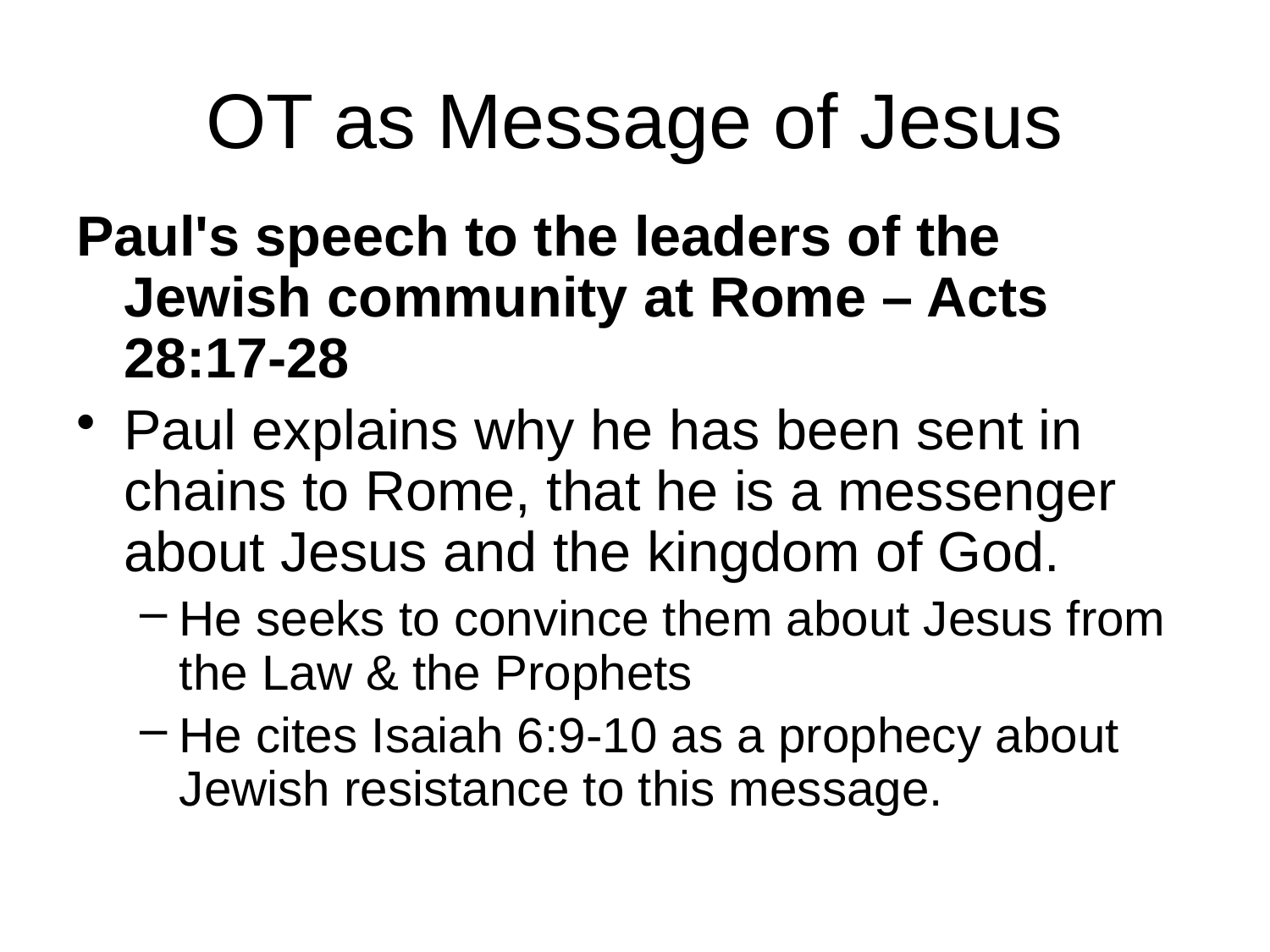

# OT as Message of Jesus
Paul's speech to the leaders of the Jewish community at Rome – Acts 28:17-28
Paul explains why he has been sent in chains to Rome, that he is a messenger about Jesus and the kingdom of God.
He seeks to convince them about Jesus from the Law & the Prophets
He cites Isaiah 6:9-10 as a prophecy about Jewish resistance to this message.